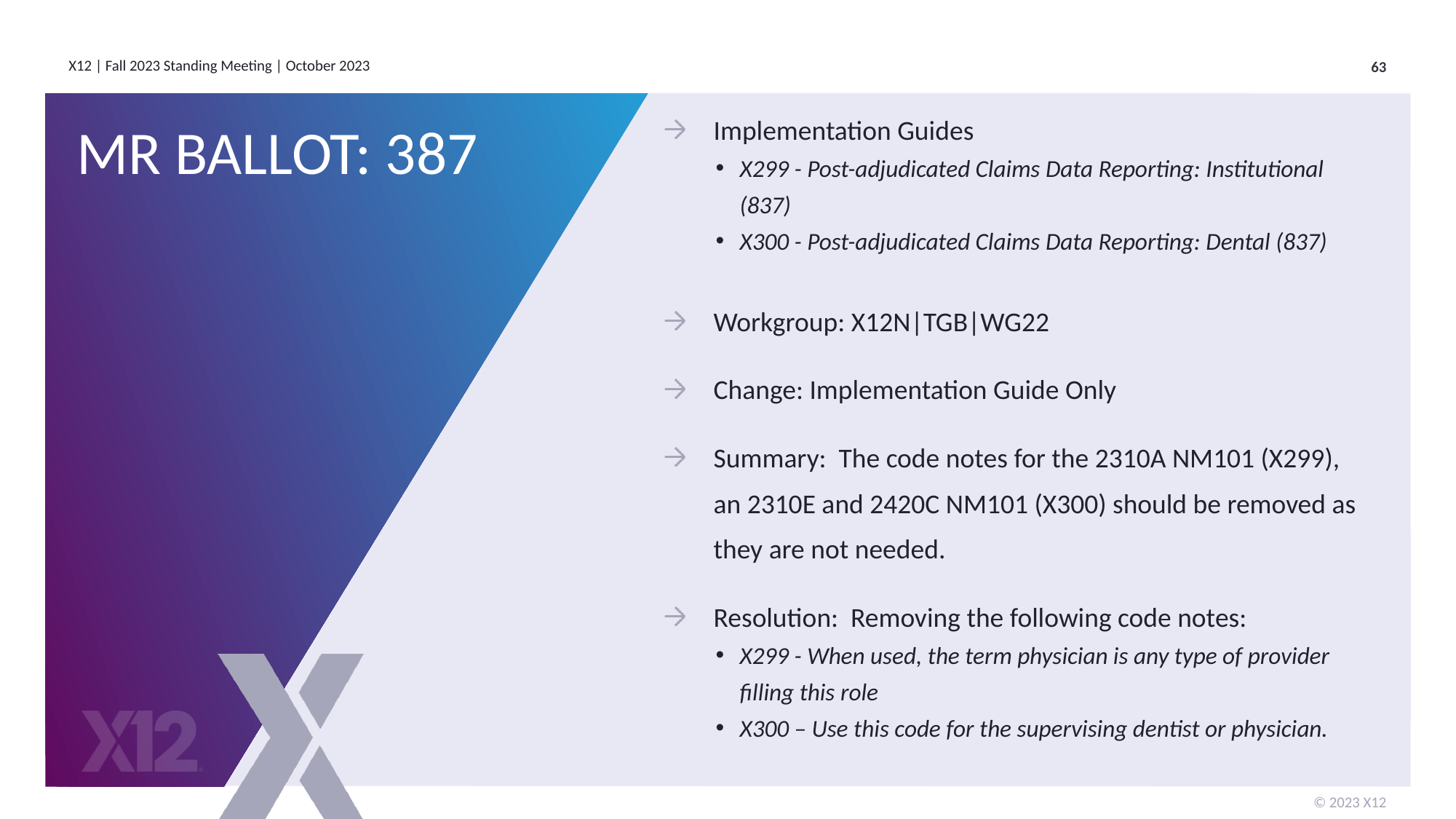

Implementation Guides
X299 - Post-adjudicated Claims Data Reporting: Institutional (837)
X300 - Post-adjudicated Claims Data Reporting: Dental (837)

Workgroup: X12N|TGB|WG22
Change: Implementation Guide Only
Summary:  The code notes for the 2310A NM101 (X299), an 2310E and 2420C NM101 (X300) should be removed as they are not needed.
Resolution:  Removing the following code notes:
X299 - When used, the term physician is any type of provider filling this role
X300 – Use this code for the supervising dentist or physician.

# MR Ballot: 387